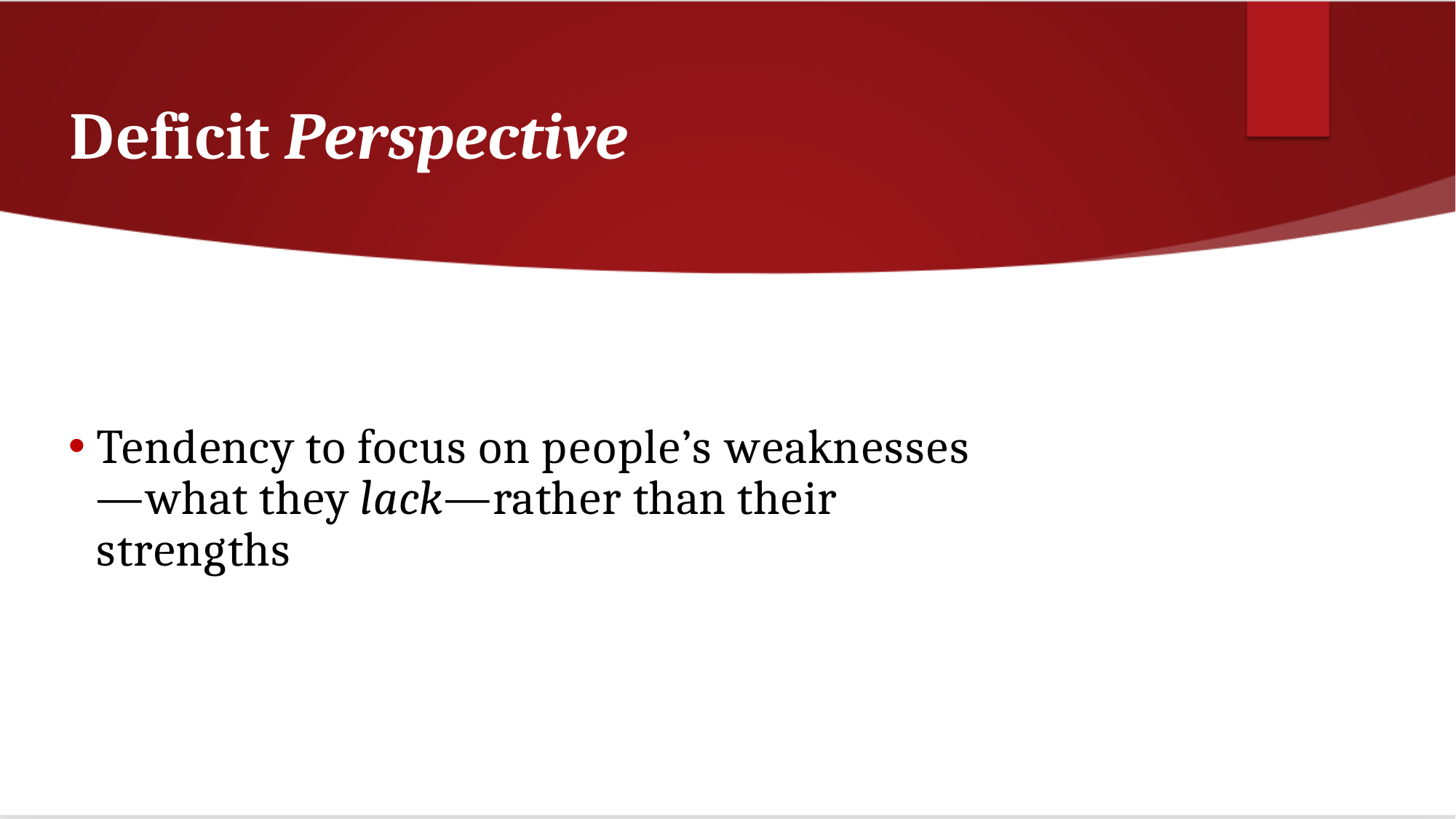

# Deficit Perspective

Tendency to focus on people’s weaknesses—what they lack—rather than their strengths